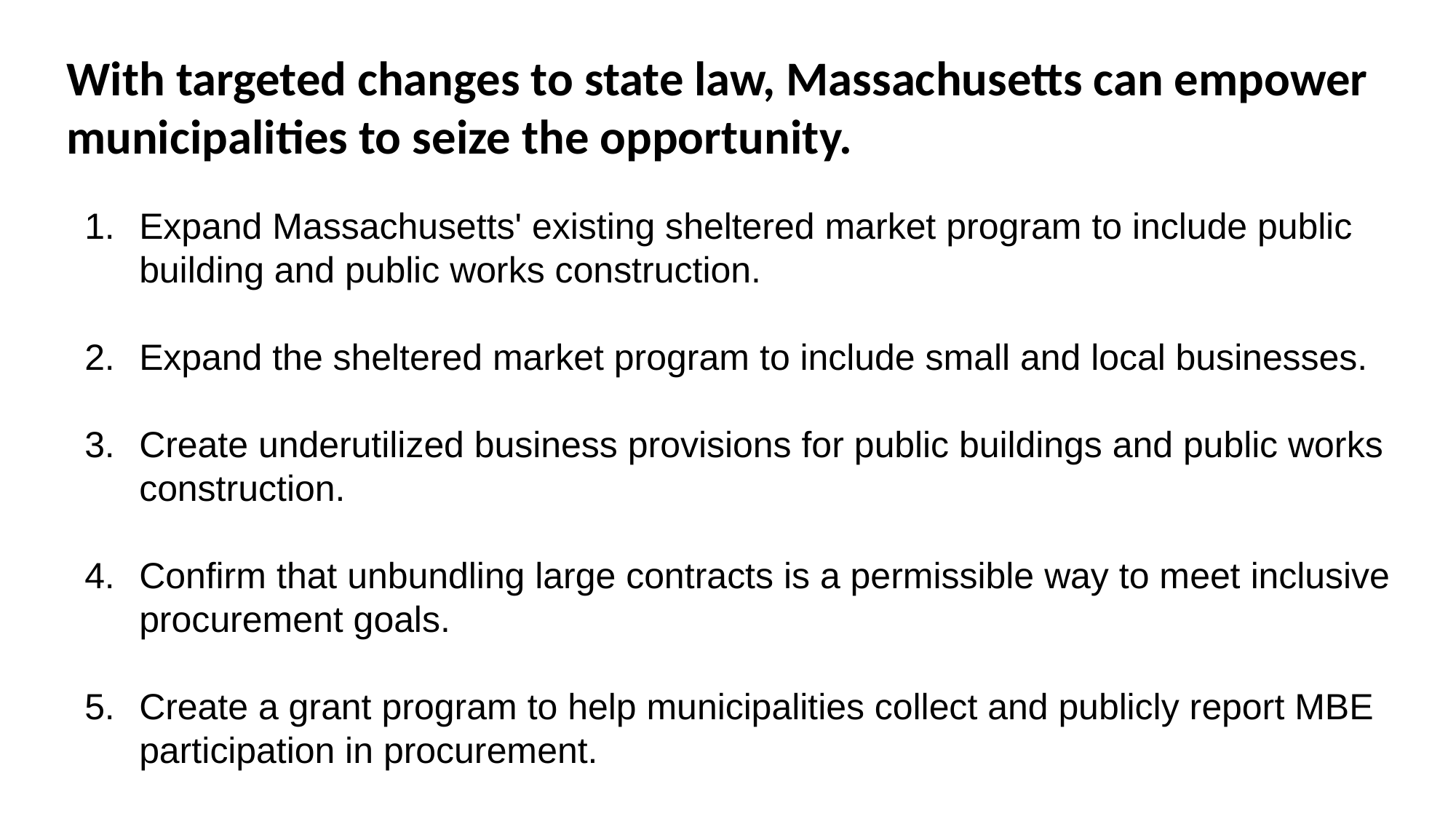

With targeted changes to state law, Massachusetts can empower municipalities to seize the opportunity.
Expand Massachusetts' existing sheltered market program to include public building and public works construction.

Expand the sheltered market program to include small and local businesses.

Create underutilized business provisions for public buildings and public works construction.

Confirm that unbundling large contracts is a permissible way to meet inclusive procurement goals.

Create a grant program to help municipalities collect and publicly report MBE participation in procurement.